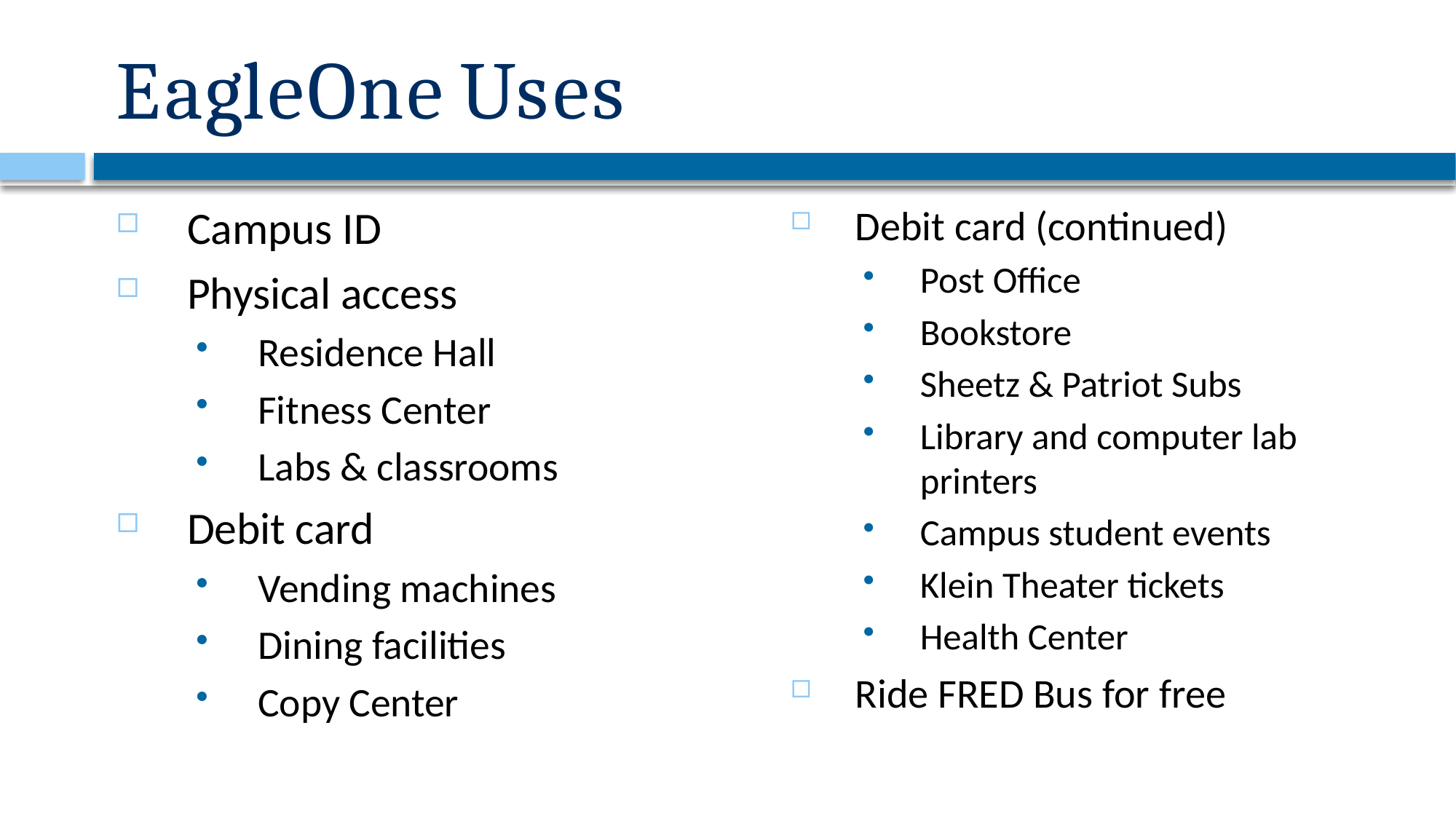

# EagleOne Uses
Campus ID
Physical access
Residence Hall
Fitness Center
Labs & classrooms
Debit card
Vending machines
Dining facilities
Copy Center

Debit card (continued)
Post Office
Bookstore
Sheetz & Patriot Subs
Library and computer lab printers
Campus student events
Klein Theater tickets
Health Center
Ride FRED Bus for free